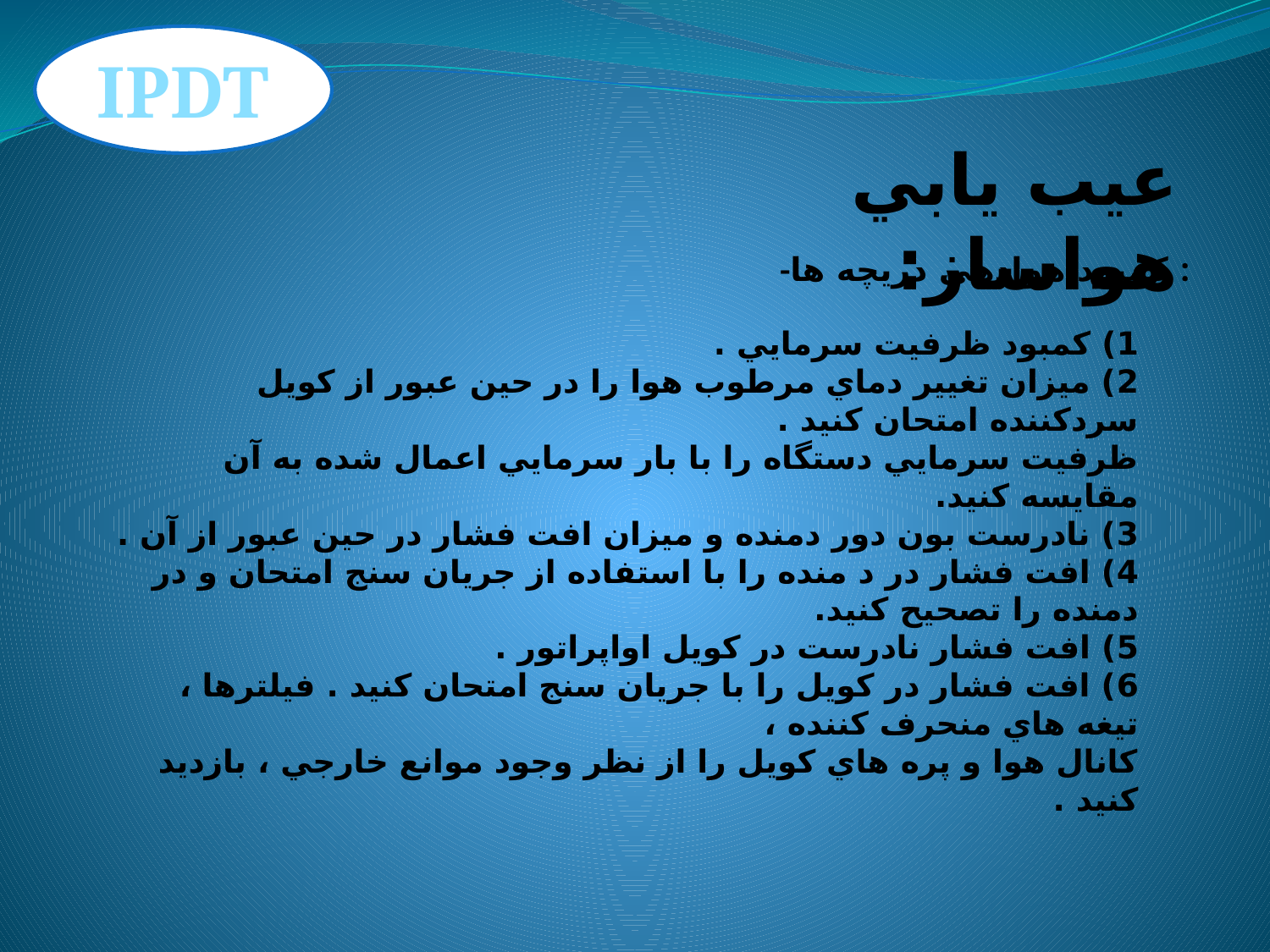

IPDT
عيب يابي هواساز:
-كمبود هوادهي دريچه ها :
1) كمبود ظرفيت سرمايي .
2) ميزان تغيير دماي مرطوب ھوا را در حين عبور از كويل سردكننده امتحان كنيد .
ظرفيت سرمايي دستگاه را با بار سرمايي اعمال شده به آن مقايسه كنيد.
3) نادرست بون دور دمنده و ميزان افت فشار در حين عبور از آن .
4) افت فشار در د منده را با استفاده از جريان سنج امتحان و در دمنده را تصحيح كنيد.
5) افت فشار نادرست در كويل اواپراتور .
6) افت فشار در كويل را با جريان سنج امتحان كنيد . فيلترها ، تيغه هاي منحرف كننده ،
كانال هوا و پره هاي كويل را از نظر وجود موانع خارجي ، بازديد كنيد .